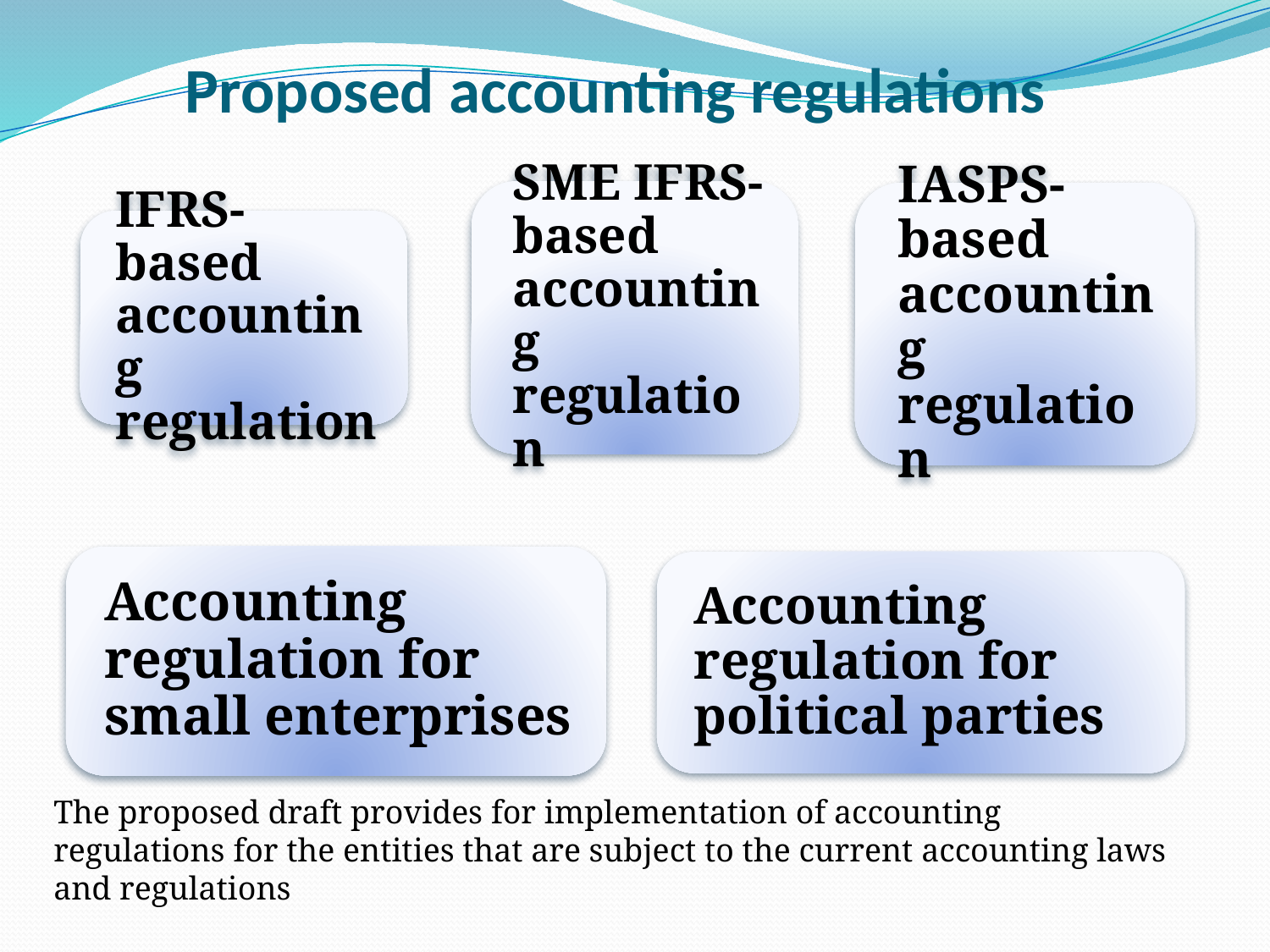

Proposed accounting regulations
IFRS-based accounting regulation
SME IFRS-based accounting regulation
IASPS-based accounting regulation
Accounting regulation for small enterprises
Accounting regulation for political parties
The proposed draft provides for implementation of accounting regulations for the entities that are subject to the current accounting laws and regulations